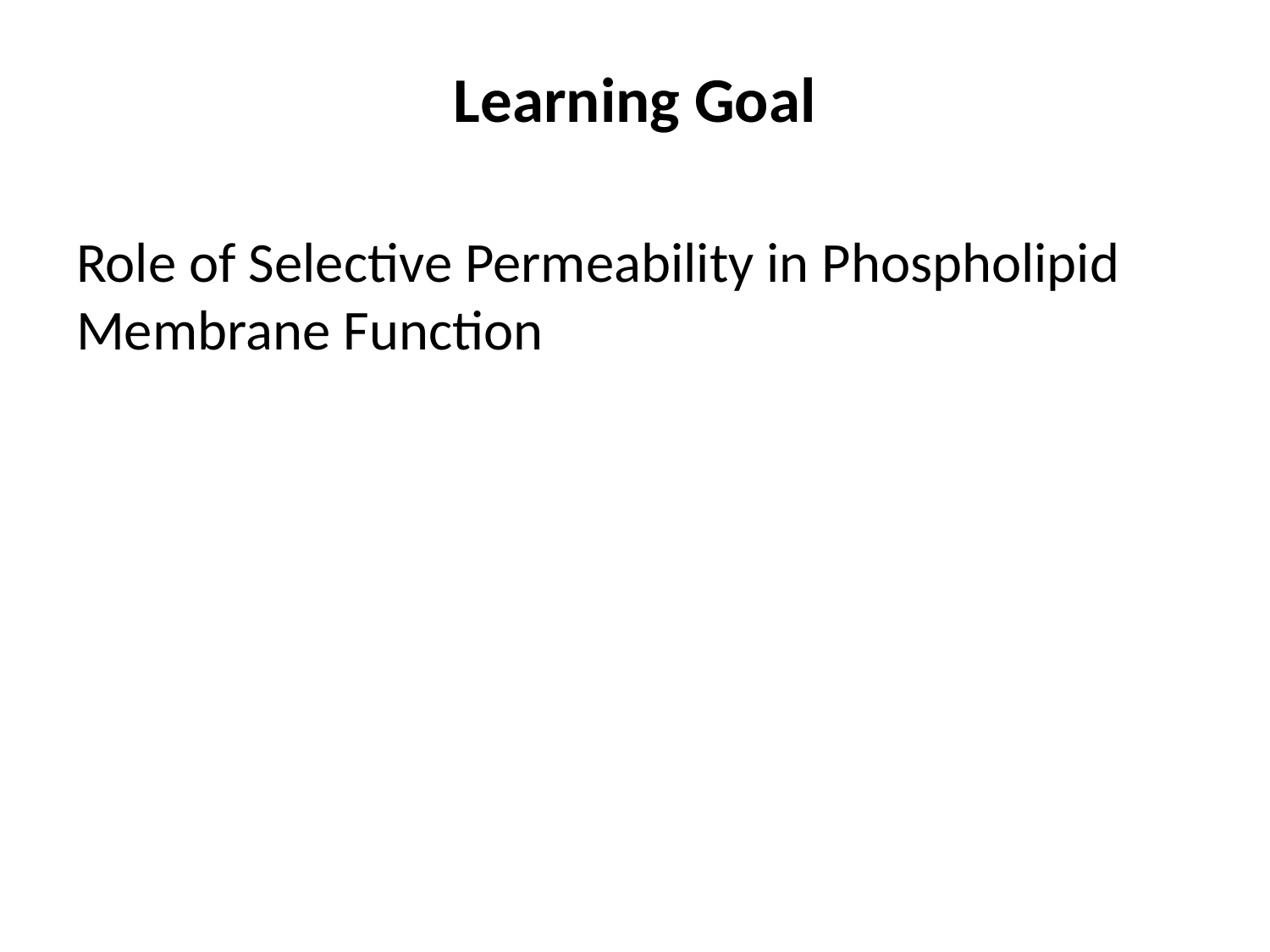

Learning Goal

Role of Selective Permeability in Phospholipid Membrane Function